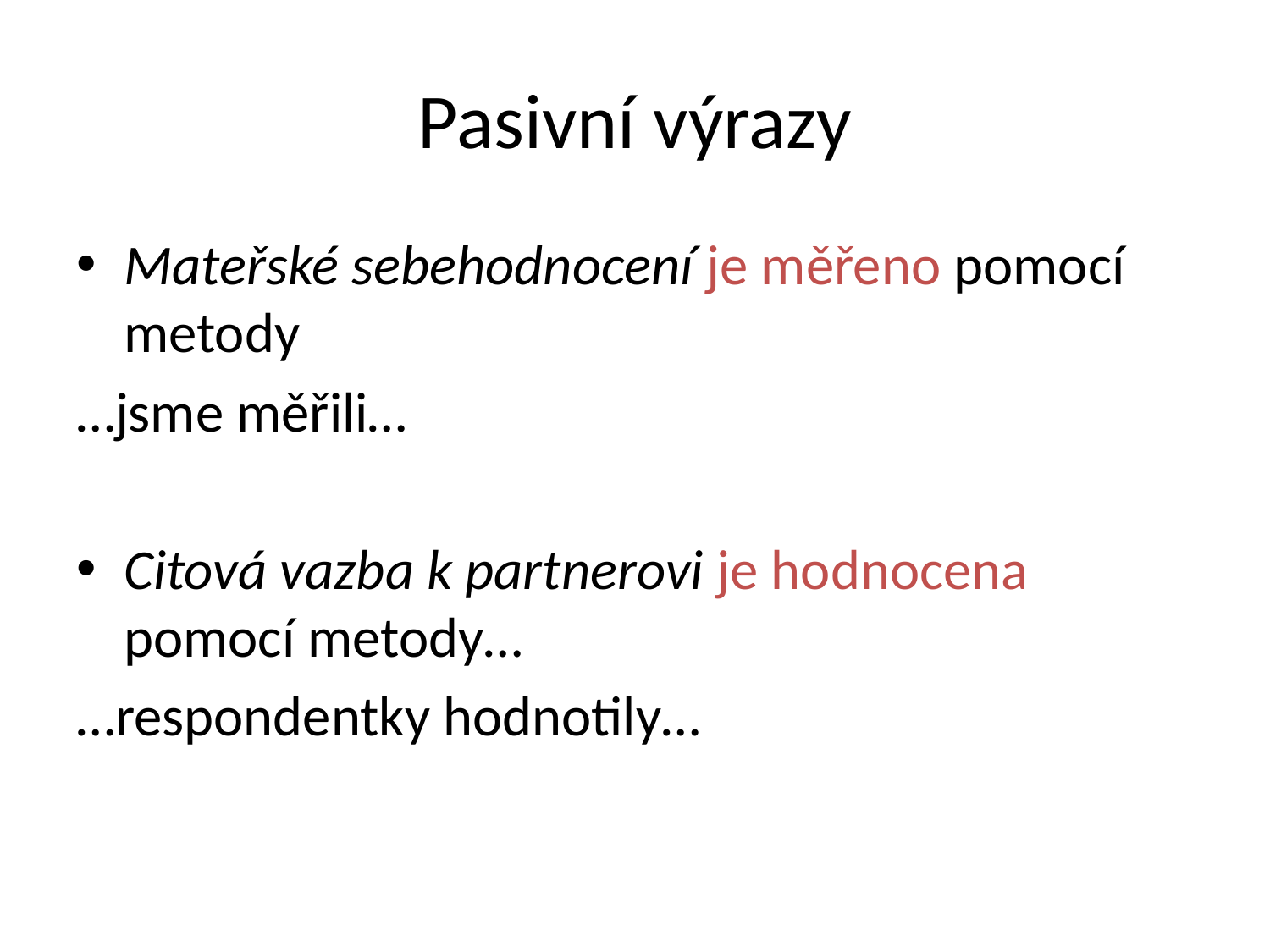

# Pasivní výrazy
Mateřské sebehodnocení je měřeno pomocí metody
…jsme měřili…

Citová vazba k partnerovi je hodnocena pomocí metody…
…respondentky hodnotily…